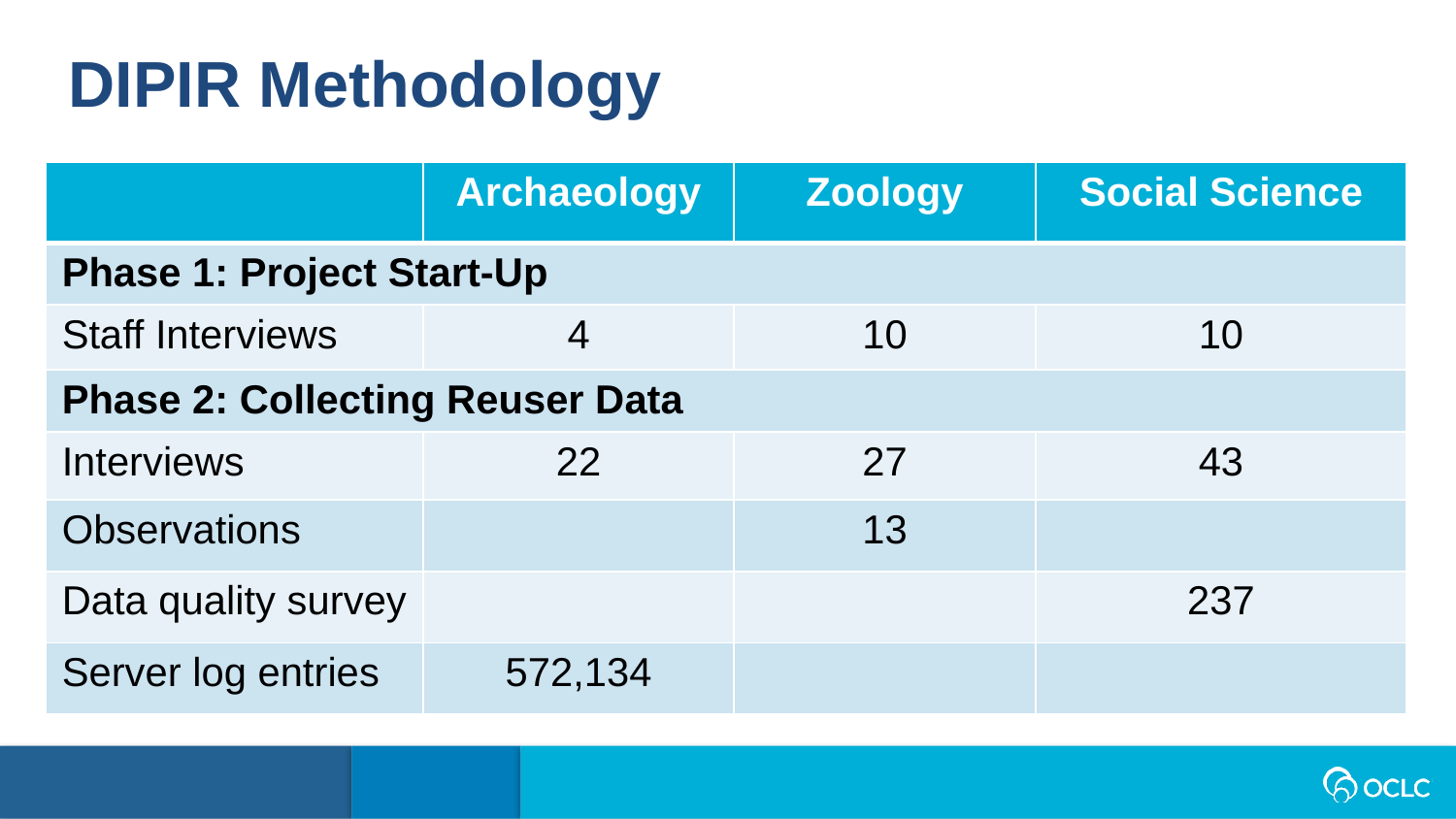

DIPIR Methodology
|  | Archaeology | Zoology | Social Science |
| --- | --- | --- | --- |
| Phase 1: Project Start-Up |  |  |  |
| Staff Interviews | 4 | 10 | 10 |
| Phase 2: Collecting Reuser Data |  |  |  |
| Interviews | 22 | 27 | 43 |
| Observations |  | 13 |  |
| Data quality survey |  |  | 237 |
| Server log entries | 572,134 |  |  |